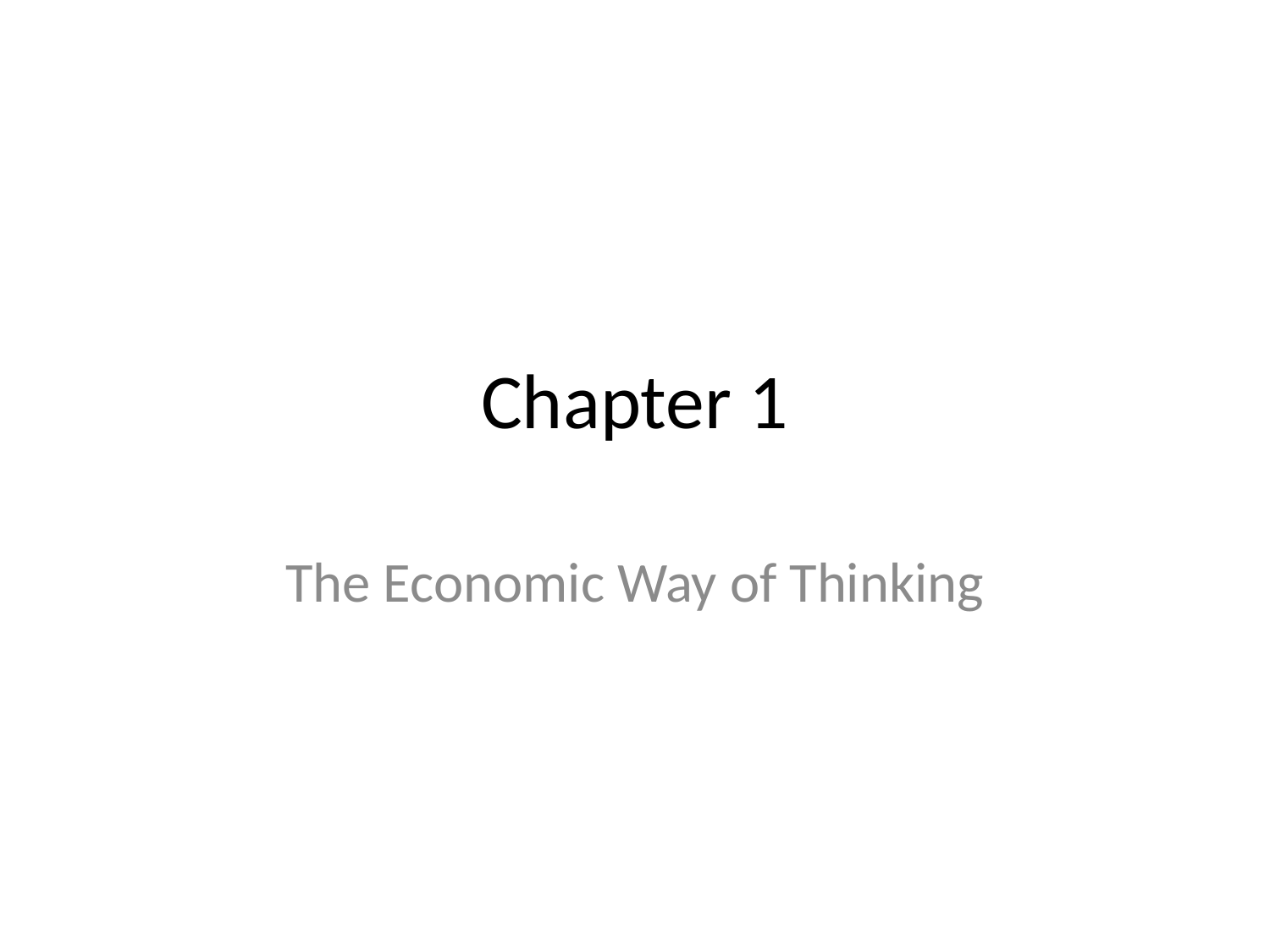

# Chapter 1
The Economic Way of Thinking